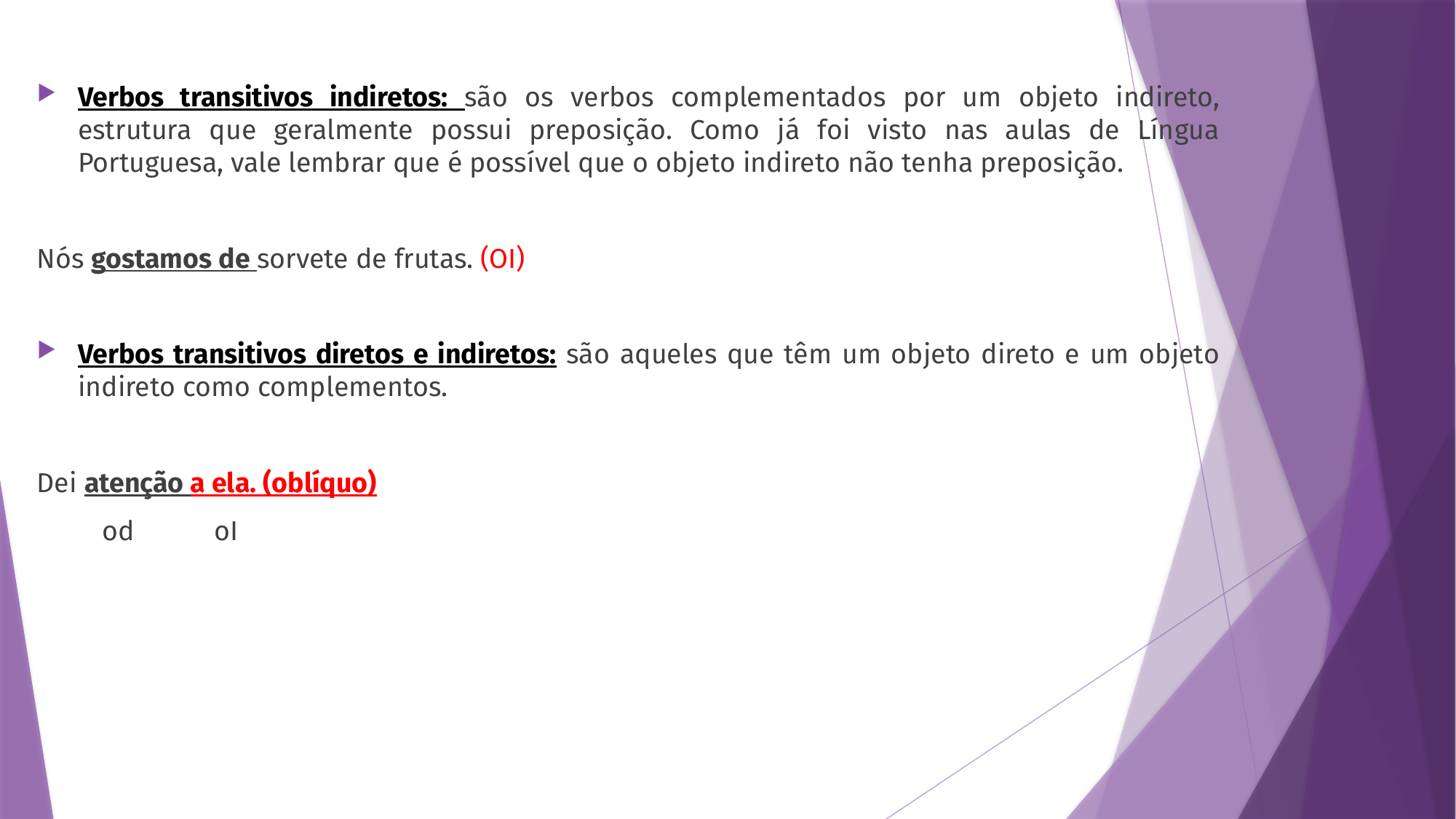

Verbos transitivos indiretos: são os verbos complementados por um objeto indireto, estrutura que geralmente possui preposição. Como já foi visto nas aulas de Língua Portuguesa, vale lembrar que é possível que o objeto indireto não tenha preposição.

Nós gostamos de sorvete de frutas. (OI)

Verbos transitivos diretos e indiretos: são aqueles que têm um objeto direto e um objeto indireto como complementos.

Dei atenção a ela. (oblíquo)
         od           oI